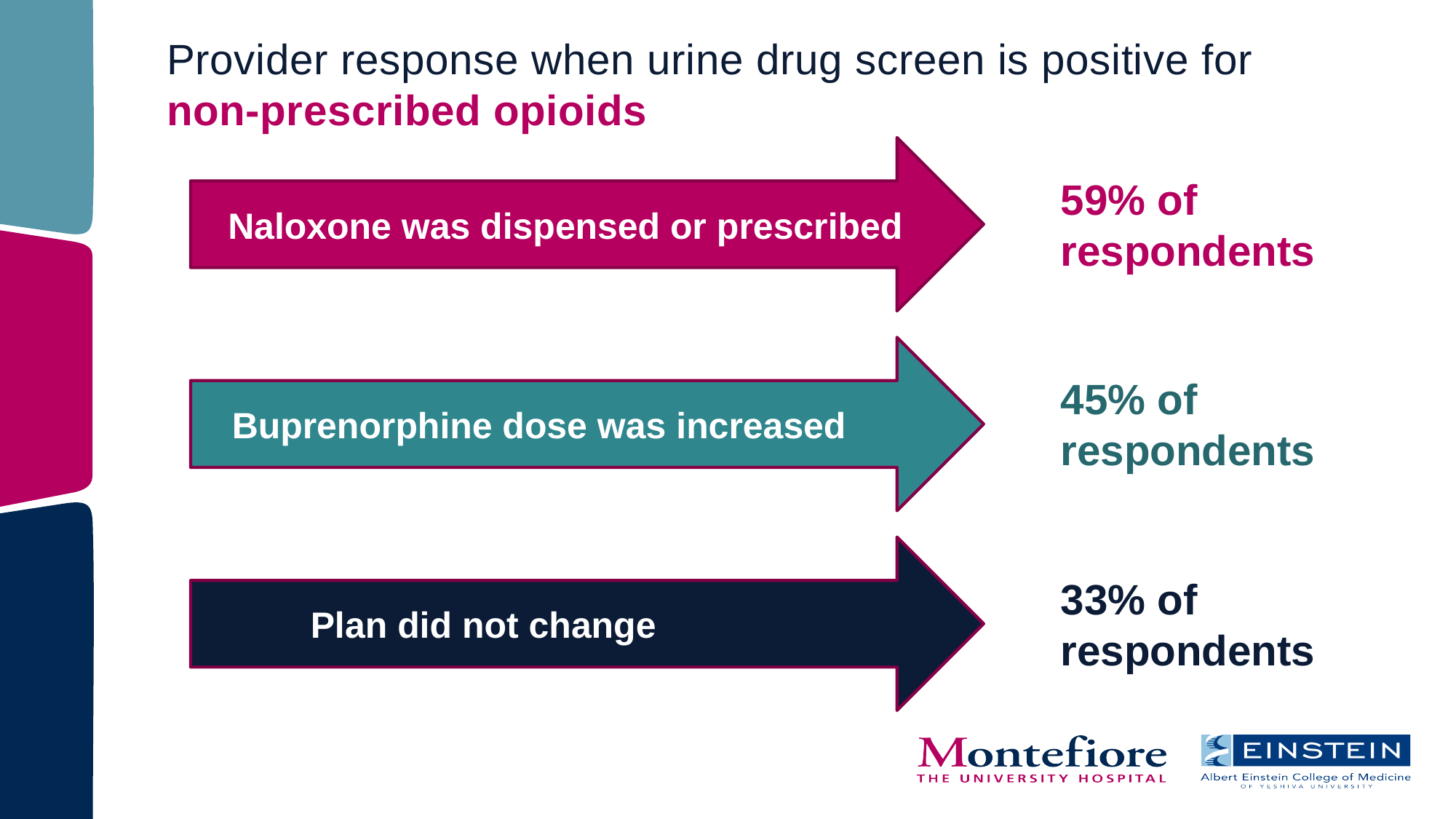

Provider response when urine drug screen is positive for non-prescribed opioids
Naloxone was dispensed or prescribed
59% of respondents
   Buprenorphine dose was increased
45% of respondents
	Plan did not change
33% of respondents